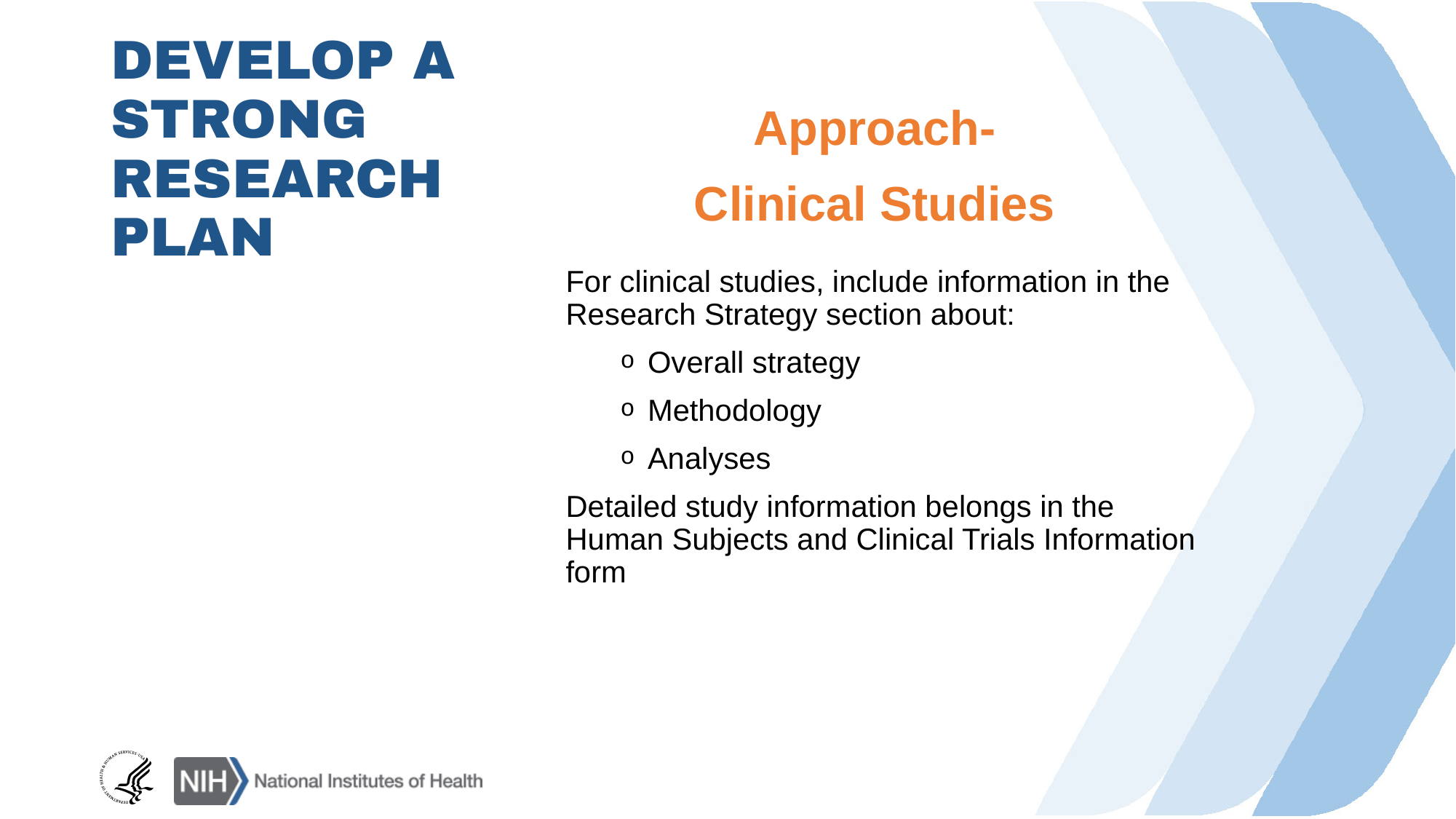

# Develop a strong research plan
Approach-
Clinical Studies

For clinical studies, include information in the Research Strategy section about:
Overall strategy
Methodology
Analyses
Detailed study information belongs in the Human Subjects and Clinical Trials Information form